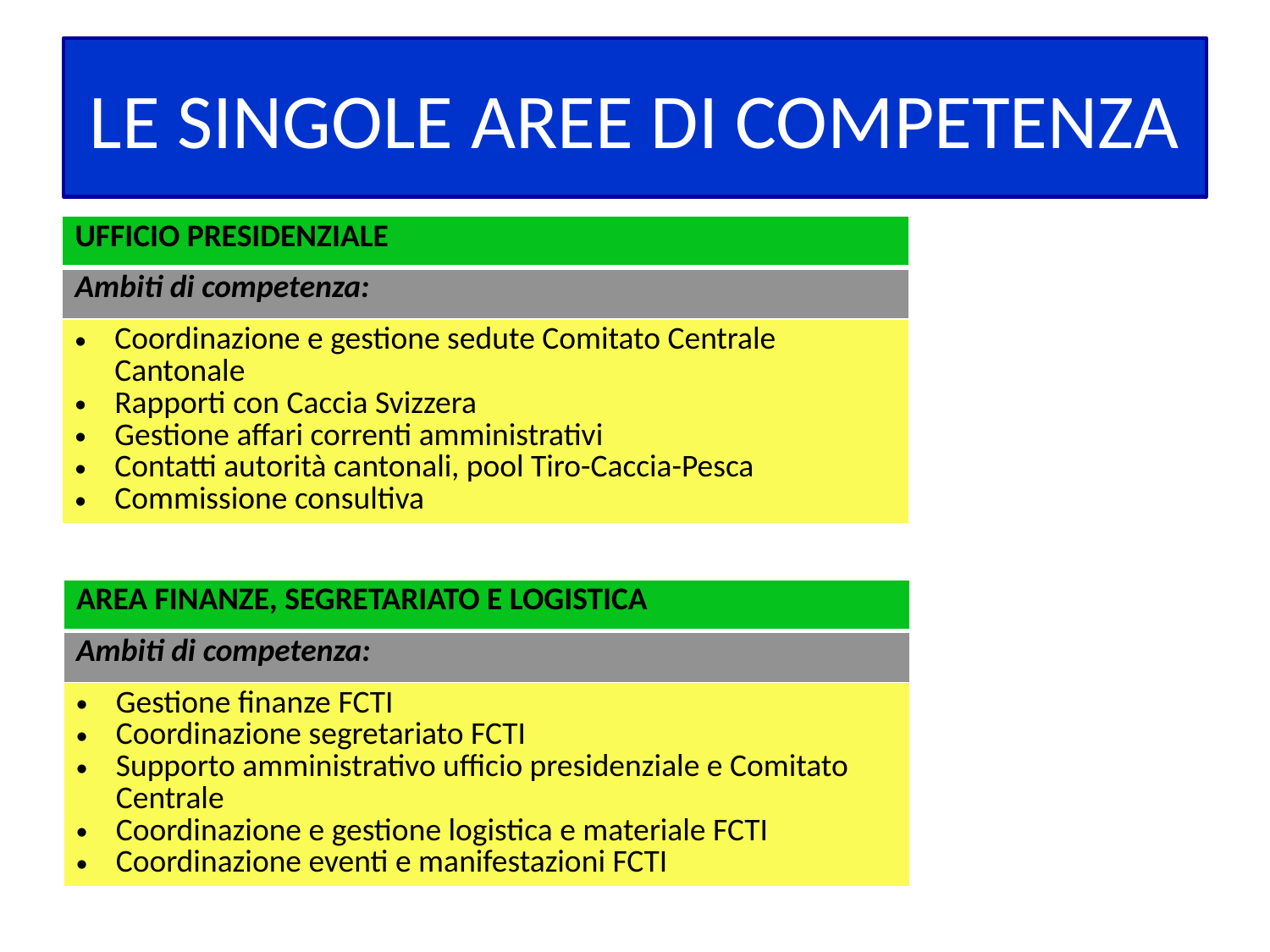

# LE SINGOLE AREE DI COMPETENZA
| UFFICIO PRESIDENZIALE |
| --- |
| Ambiti di competenza: |
| Coordinazione e gestione sedute Comitato Centrale Cantonale Rapporti con Caccia Svizzera Gestione affari correnti amministrativi Contatti autorità cantonali, pool Tiro-Caccia-Pesca Commissione consultiva |
| AREA FINANZE, SEGRETARIATO E LOGISTICA |
| --- |
| Ambiti di competenza: |
| Gestione finanze FCTI Coordinazione segretariato FCTI Supporto amministrativo ufficio presidenziale e Comitato Centrale Coordinazione e gestione logistica e materiale FCTI Coordinazione eventi e manifestazioni FCTI |